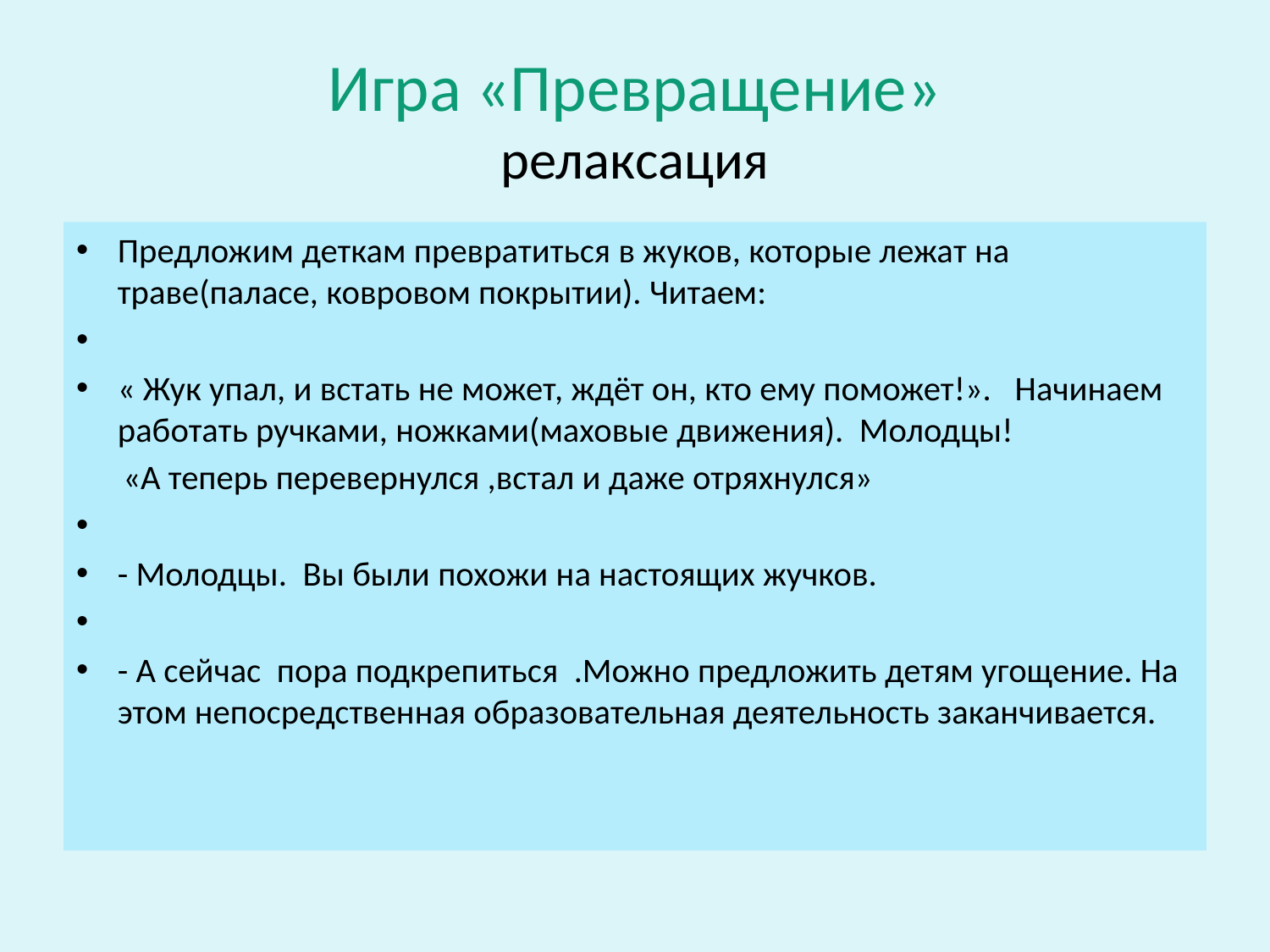

# Игра «Превращение» релаксация
Предложим деткам превратиться в жуков, которые лежат на траве(паласе, ковровом покрытии). Читаем:

« Жук упал, и встать не может, ждёт он, кто ему поможет!».   Начинаем работать ручками, ножками(маховые движения).  Молодцы!
      «А теперь перевернулся ,встал и даже отряхнулся»

- Молодцы.  Вы были похожи на настоящих жучков.

- А сейчас  пора подкрепиться  .Можно предложить детям угощение. На этом непосредственная образовательная деятельность заканчивается.